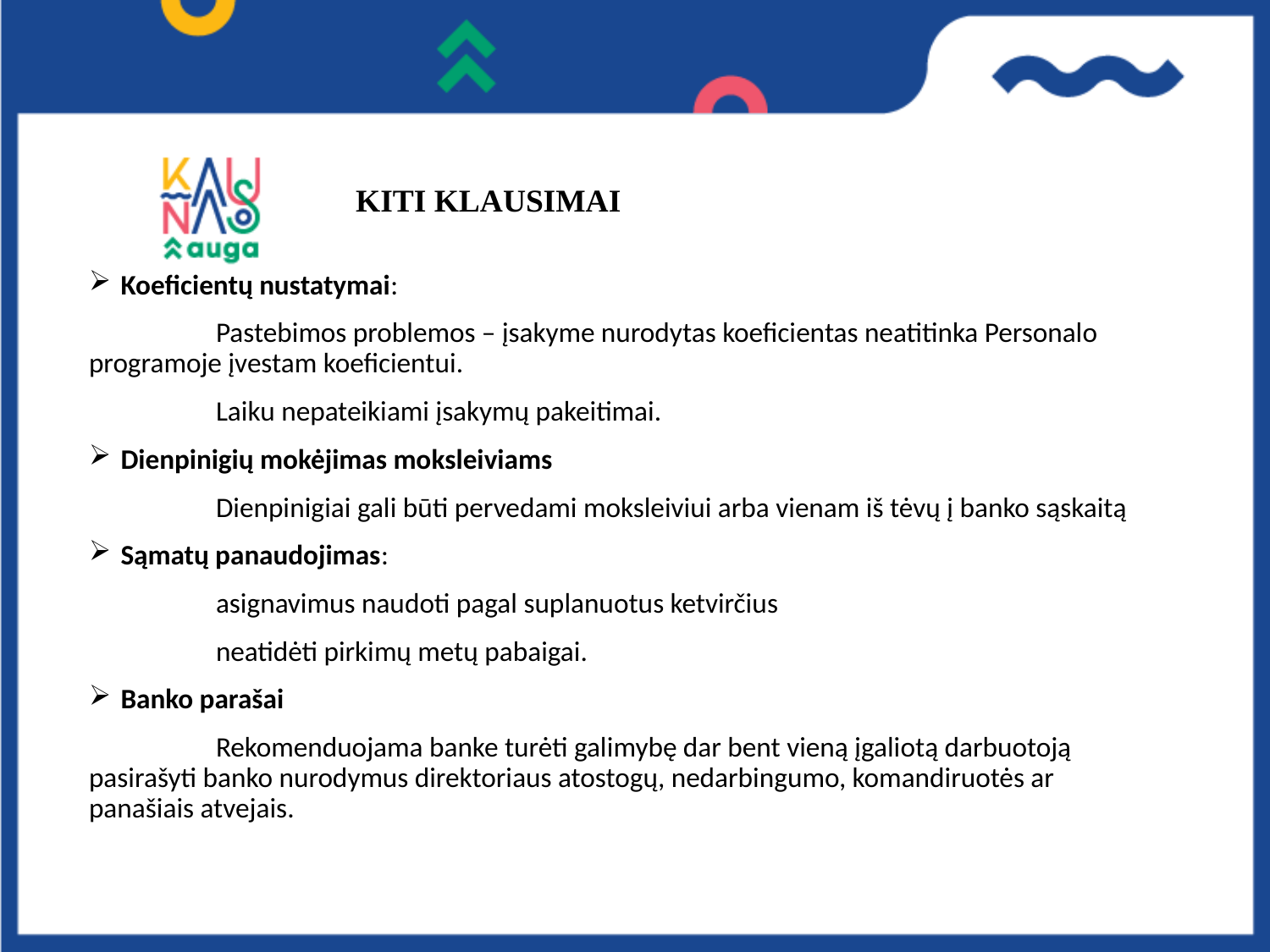

# KITI KLAUSIMAI
Koeficientų nustatymai:
	Pastebimos problemos – įsakyme nurodytas koeficientas neatitinka Personalo programoje įvestam koeficientui.
	Laiku nepateikiami įsakymų pakeitimai.
Dienpinigių mokėjimas moksleiviams
	Dienpinigiai gali būti pervedami moksleiviui arba vienam iš tėvų į banko sąskaitą
Sąmatų panaudojimas:
	asignavimus naudoti pagal suplanuotus ketvirčius
	neatidėti pirkimų metų pabaigai.
Banko parašai
	Rekomenduojama banke turėti galimybę dar bent vieną įgaliotą darbuotoją pasirašyti banko nurodymus direktoriaus atostogų, nedarbingumo, komandiruotės ar panašiais atvejais.